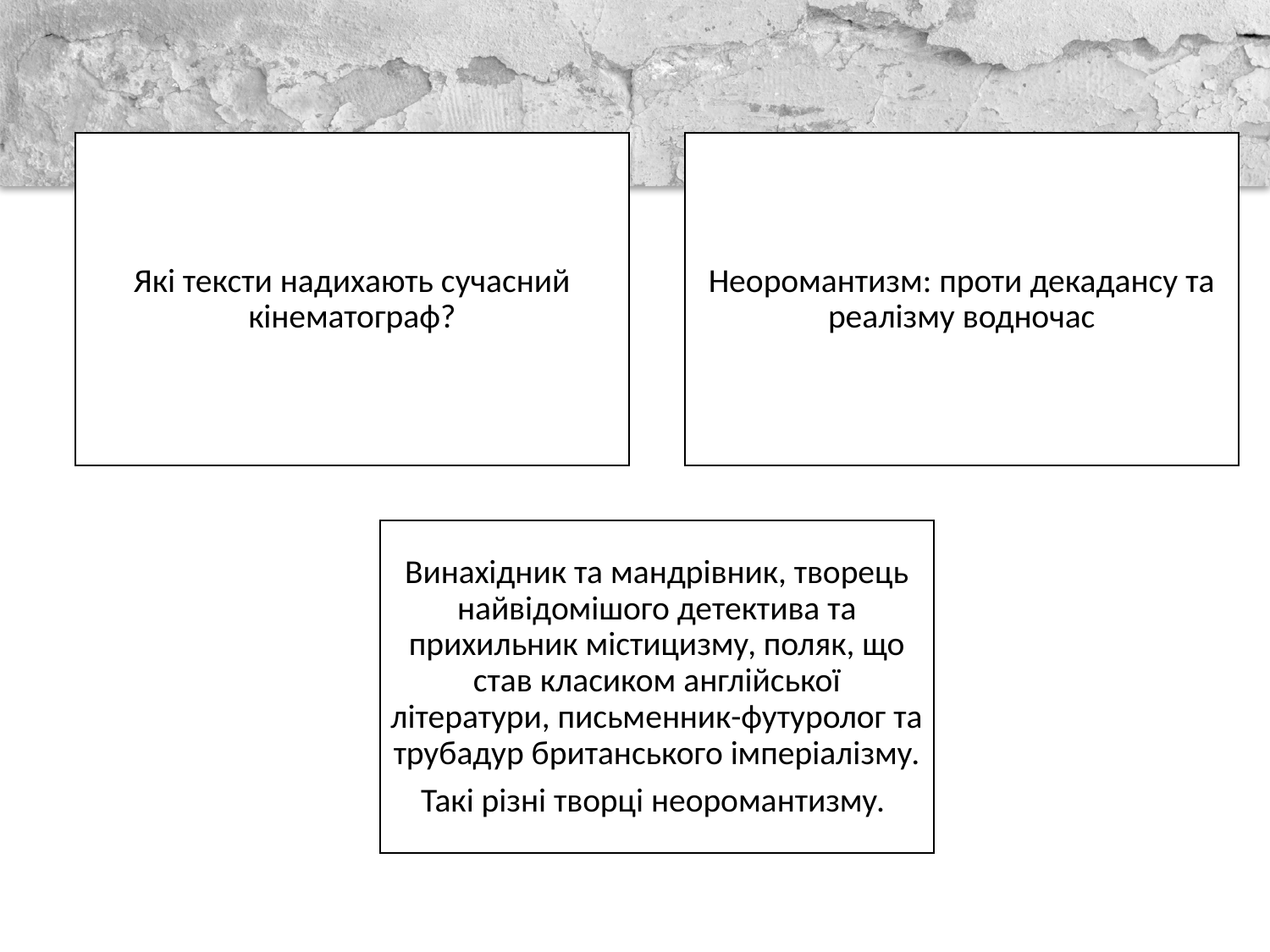

Які тексти надихають сучасний кінематограф?
Неоромантизм: проти декадансу та реалізму водночас
Винахідник та мандрівник, творець найвідомішого детектива та прихильник містицизму, поляк, що став класиком англійської літератури, письменник-футуролог та трубадур британського імперіалізму.
Такі різні творці неоромантизму.